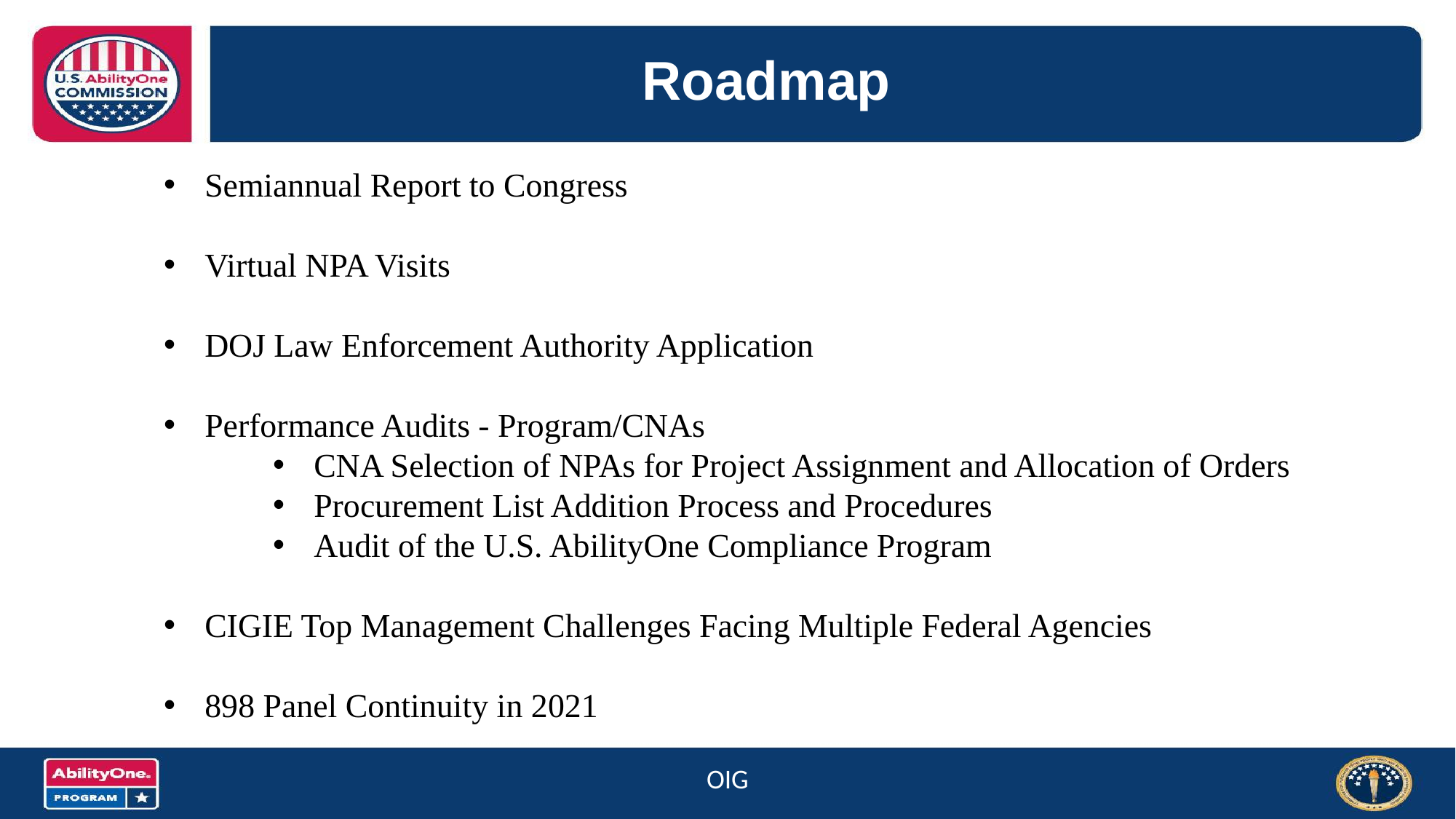

# Roadmap
Semiannual Report to Congress

Virtual NPA Visits

DOJ Law Enforcement Authority Application

Performance Audits - Program/CNAs
CNA Selection of NPAs for Project Assignment and Allocation of Orders
Procurement List Addition Process and Procedures
Audit of the U.S. AbilityOne Compliance Program

CIGIE Top Management Challenges Facing Multiple Federal Agencies

898 Panel Continuity in 2021
OIG